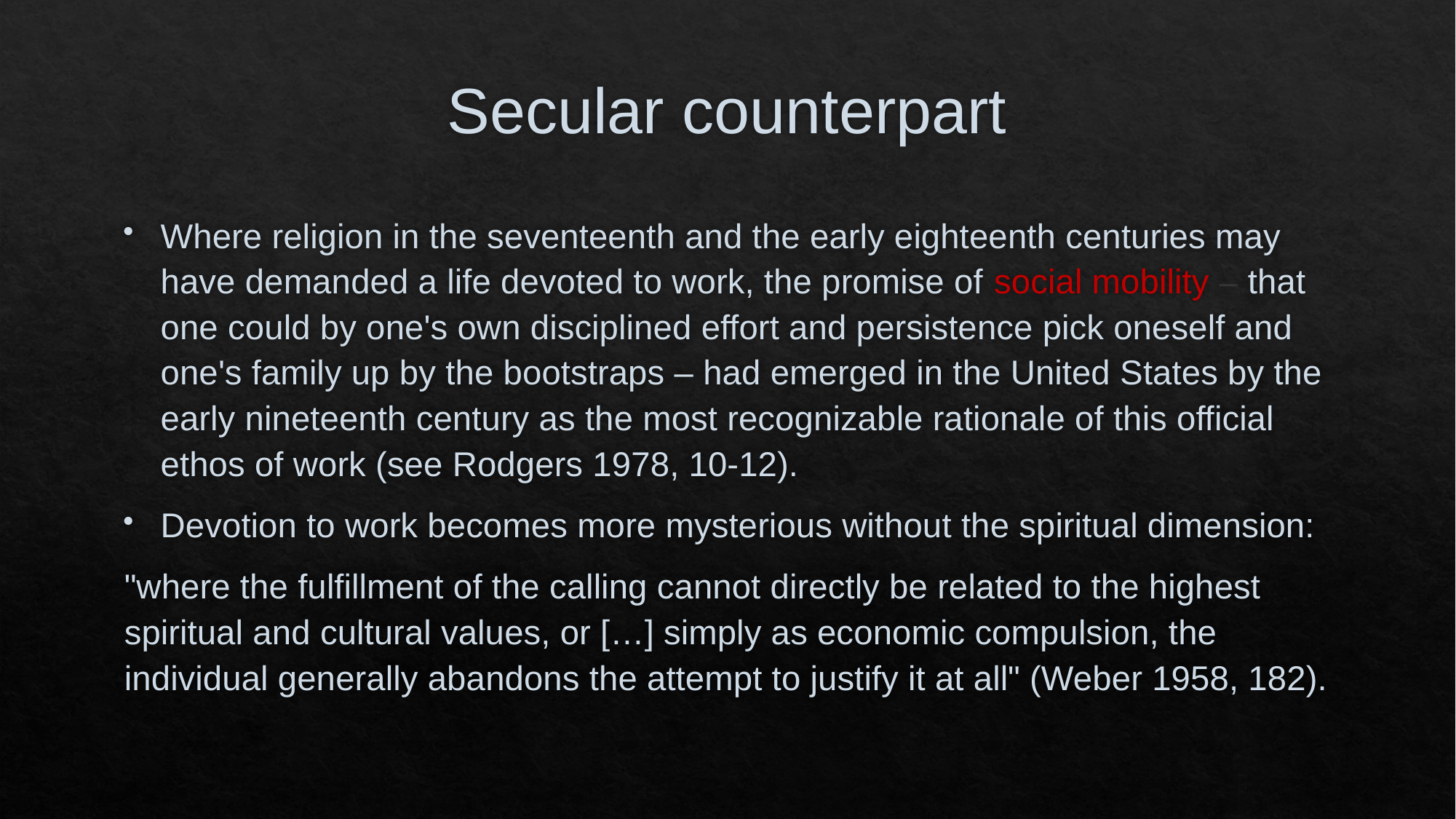

# Secular counterpart
Where religion in the seventeenth and the early eighteenth centuries may have demanded a life devoted to work, the promise of social mobility – that one could by one's own disciplined effort and persistence pick oneself and one's family up by the bootstraps – had emerged in the United States by the early nineteenth century as the most recognizable rationale of this official ethos of work (see Rodgers 1978, 10-12).
Devotion to work becomes more mysterious without the spiritual dimension:
"where the fulfillment of the calling cannot directly be related to the highest spiritual and cultural values, or […] simply as economic compulsion, the individual generally abandons the attempt to justify it at all" (Weber 1958, 182).